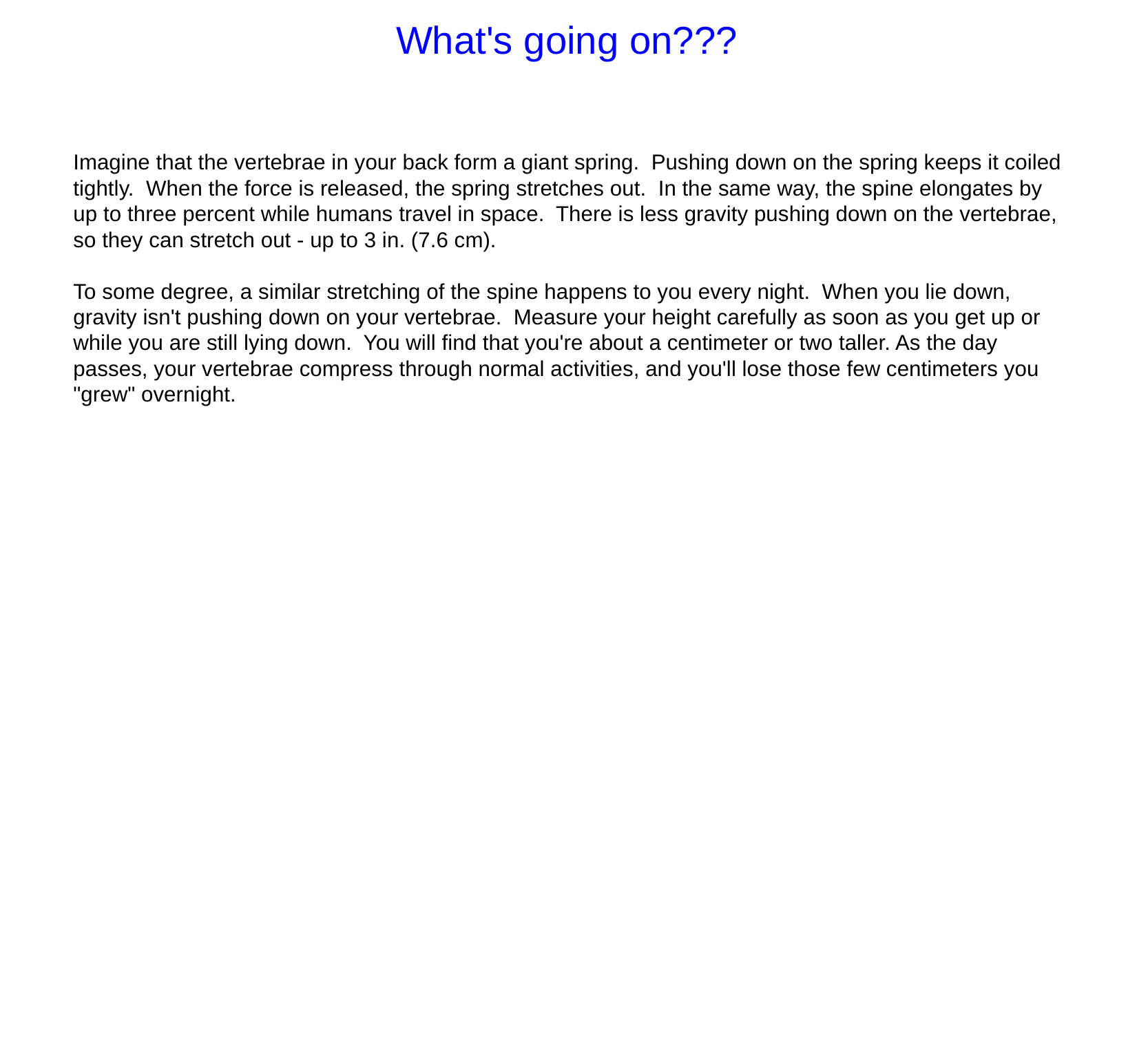

What's going on???
Imagine that the vertebrae in your back form a giant spring.  Pushing down on the spring keeps it coiled tightly.  When the force is released, the spring stretches out.  In the same way, the spine elongates by up to three percent while humans travel in space.  There is less gravity pushing down on the vertebrae, so they can stretch out - up to 3 in. (7.6 cm).

To some degree, a similar stretching of the spine happens to you every night.  When you lie down, gravity isn't pushing down on your vertebrae.  Measure your height carefully as soon as you get up or while you are still lying down.  You will find that you're about a centimeter or two taller. As the day passes, your vertebrae compress through normal activities, and you'll lose those few centimeters you "grew" overnight.